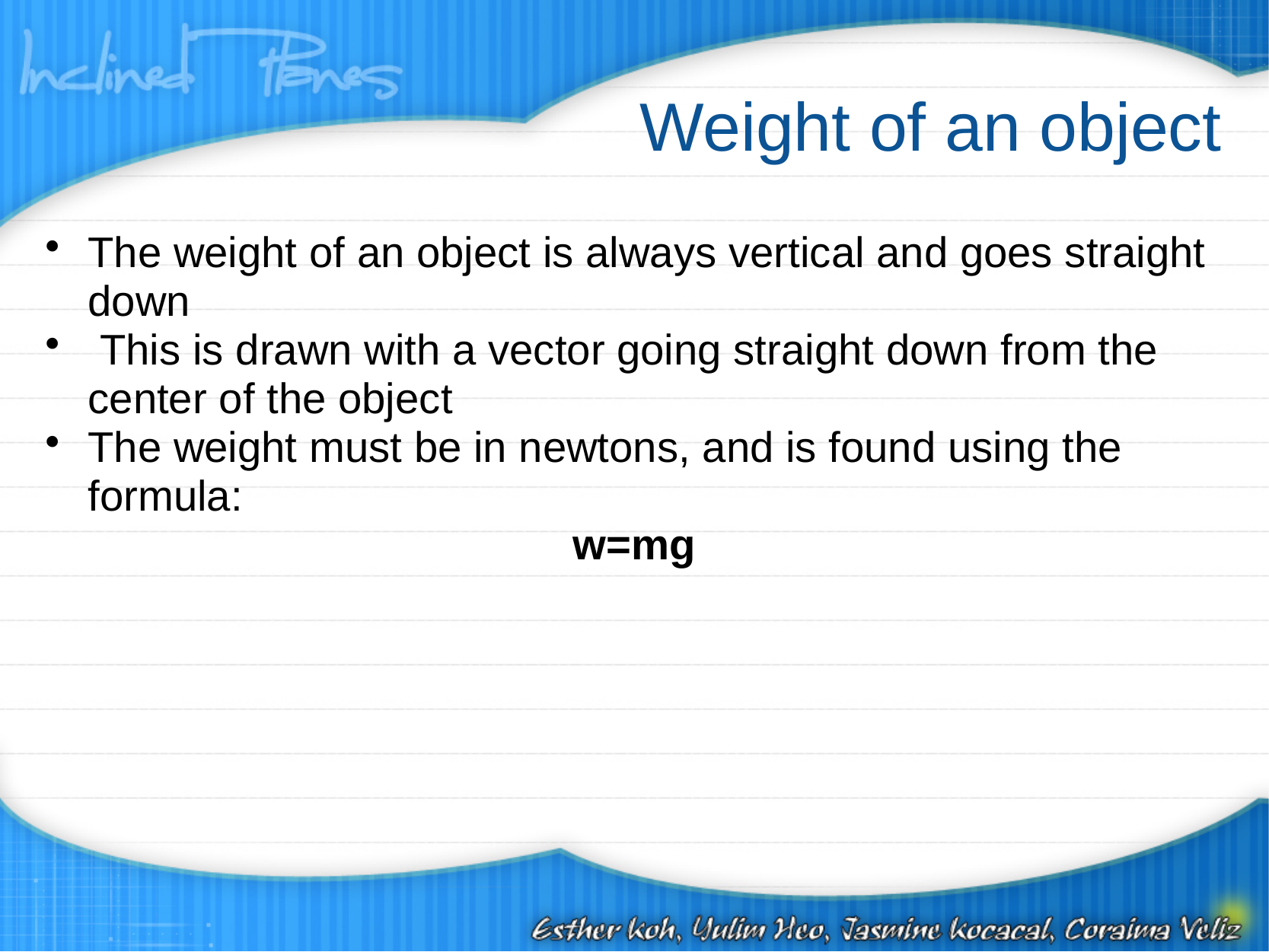

# Weight of an object
The weight of an object is always vertical and goes straight down
 This is drawn with a vector going straight down from the center of the object
The weight must be in newtons, and is found using the formula:
w=mg